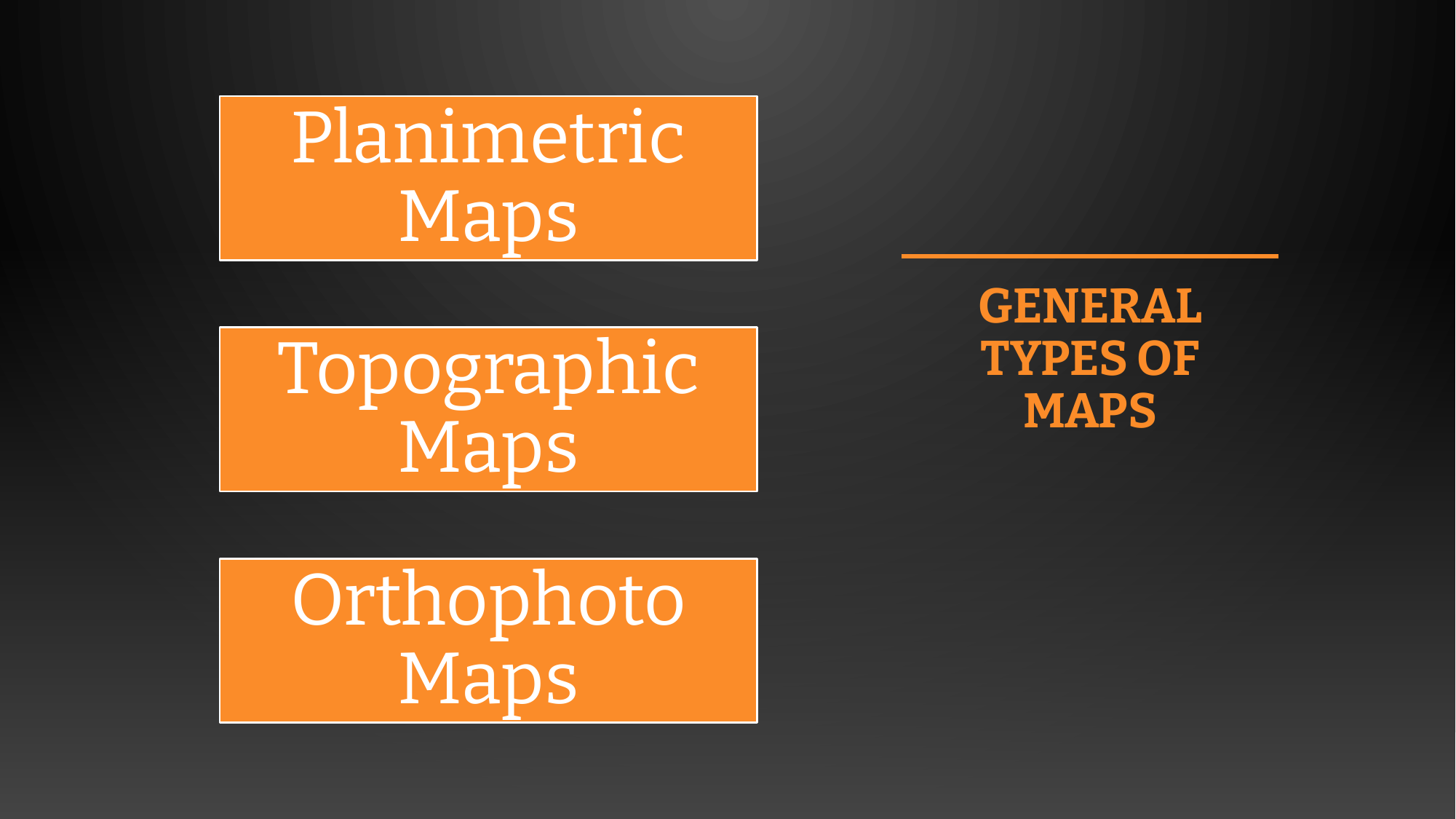

Planimetric Maps
Topographic Maps
Orthophoto Maps

# General Types of Maps